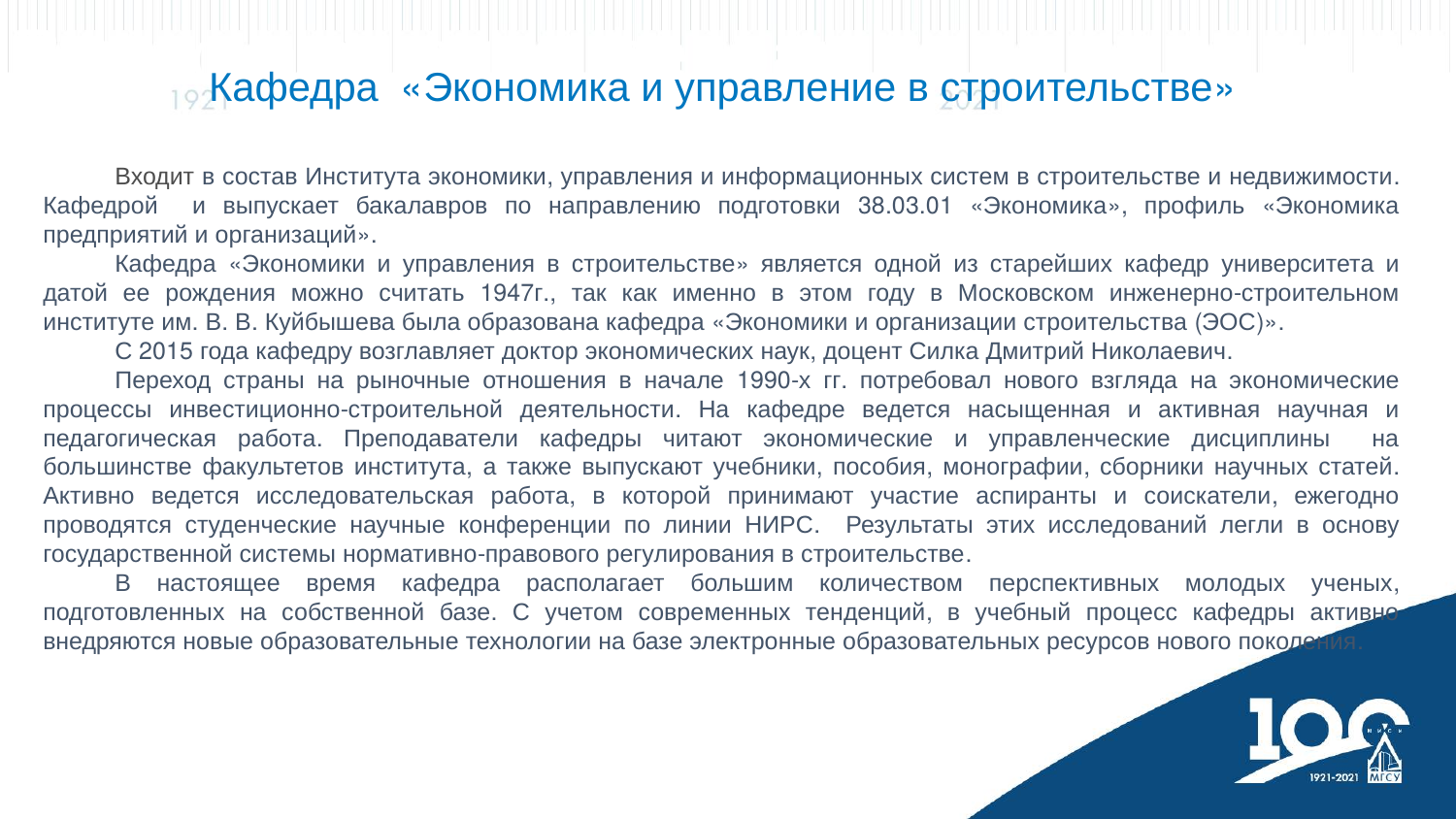

# Выпускающая кафедра:
Кафедра  «Экономика и управление в строительстве»

Входит в состав Института экономики, управления и информационных систем в строительстве и недвижимости. Кафедрой  и выпускает бакалавров по направлению подготовки 38.03.01 «Экономика», профиль «Экономика предприятий и организаций».
Кафедра «Экономики и управления в строительстве» является одной из старейших кафедр университета и датой ее рождения можно считать 1947г., так как именно в этом году в Московском инженерно-строительном институте им. В. В. Куйбышева была образована кафедра «Экономики и организации строительства (ЭОС)».
С 2015 года кафедру возглавляет доктор экономических наук, доцент Силка Дмитрий Николаевич.
Переход страны на рыночные отношения в начале 1990-х гг. потребовал нового взгляда на экономические процессы инвестиционно-строительной деятельности. На кафедре ведется насыщенная и активная научная и педагогическая работа. Преподаватели кафедры читают экономические и управленческие дисциплины  на большинстве факультетов института, а также выпускают учебники, пособия, монографии, сборники научных статей. Активно ведется исследовательская работа, в которой принимают участие аспиранты и соискатели, ежегодно проводятся студенческие научные конференции по линии НИРС.  Результаты этих исследований легли в основу государственной системы нормативно-правового регулирования в строительстве.
В настоящее время кафедра располагает большим количеством перспективных молодых ученых, подготовленных на собственной базе. С учетом современных тенденций, в учебный процесс кафедры активно внедряются новые образовательные технологии на базе электронные образовательных ресурсов нового поколения.